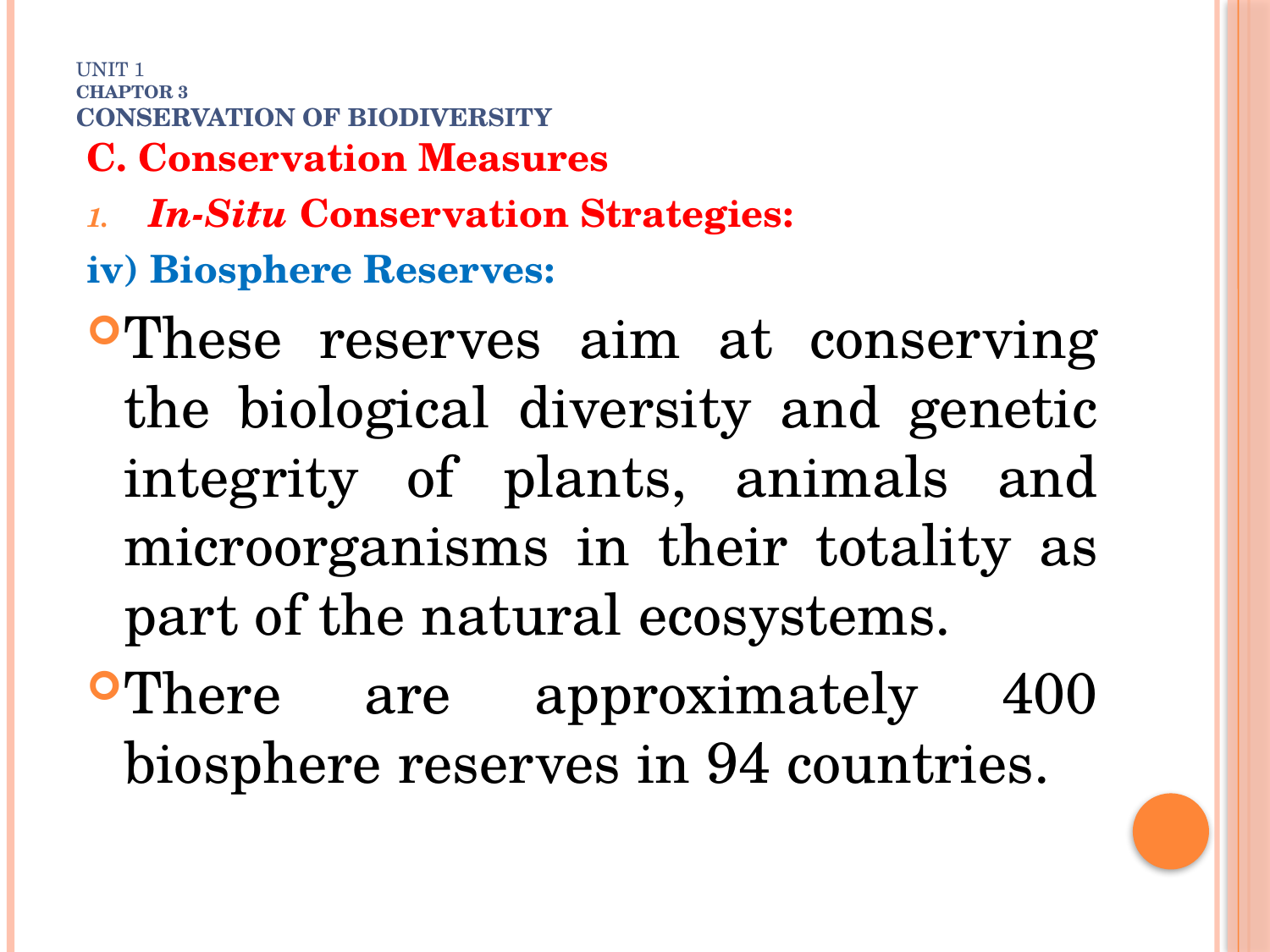

# Unit 1 Chaptor 3 Conservation of biodiversity
C. Conservation Measures
In-Situ Conservation Strategies:
iv) Biosphere Reserves:
These reserves aim at conserving the biological diversity and genetic integrity of plants, animals and microorganisms in their totality as part of the natural ecosystems.
There are approximately 400 biosphere reserves in 94 countries.